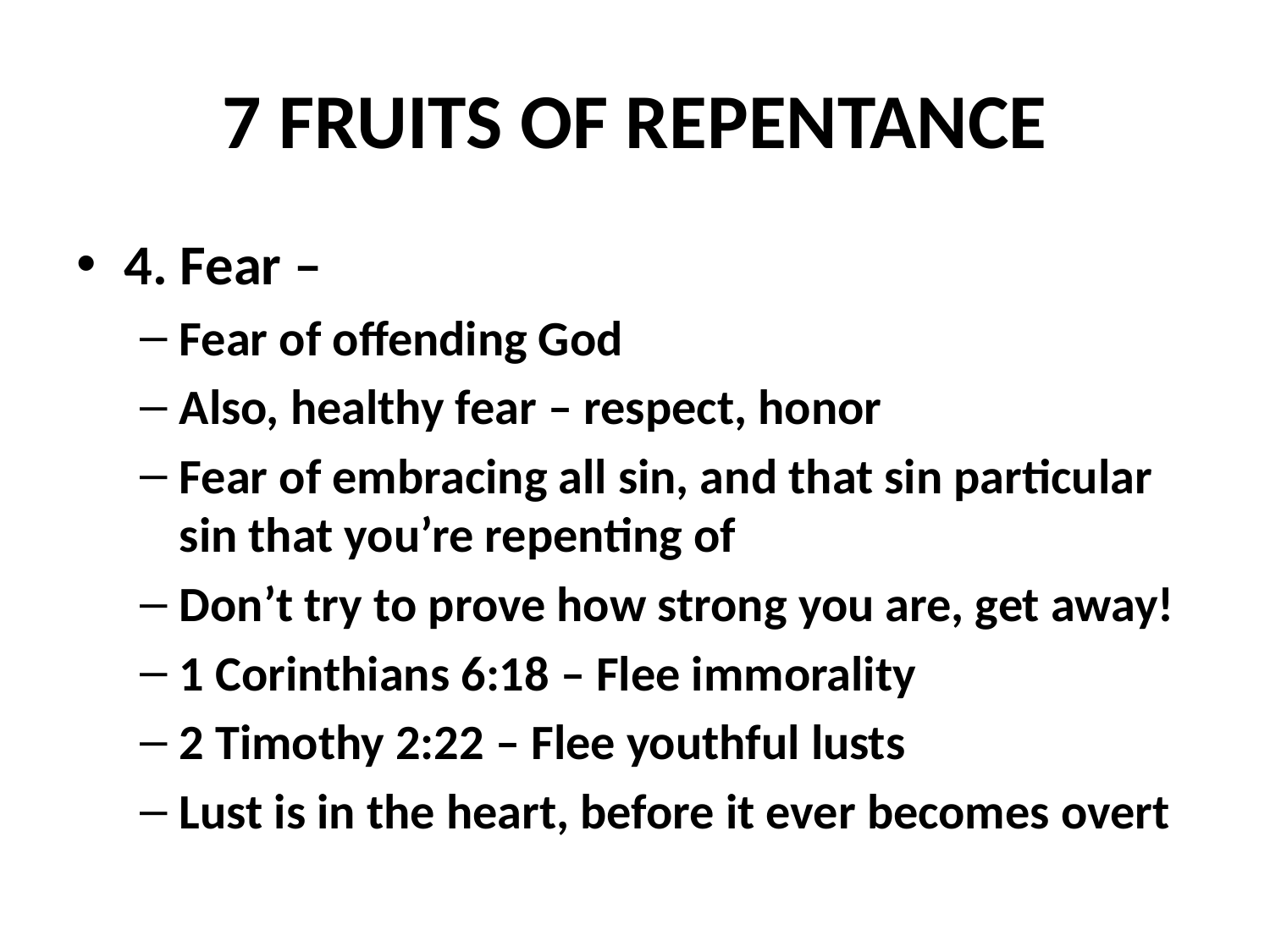

# 7 FRUITS OF REPENTANCE
4. Fear –
Fear of offending God
Also, healthy fear – respect, honor
Fear of embracing all sin, and that sin particular sin that you’re repenting of
Don’t try to prove how strong you are, get away!
1 Corinthians 6:18 – Flee immorality
2 Timothy 2:22 – Flee youthful lusts
Lust is in the heart, before it ever becomes overt